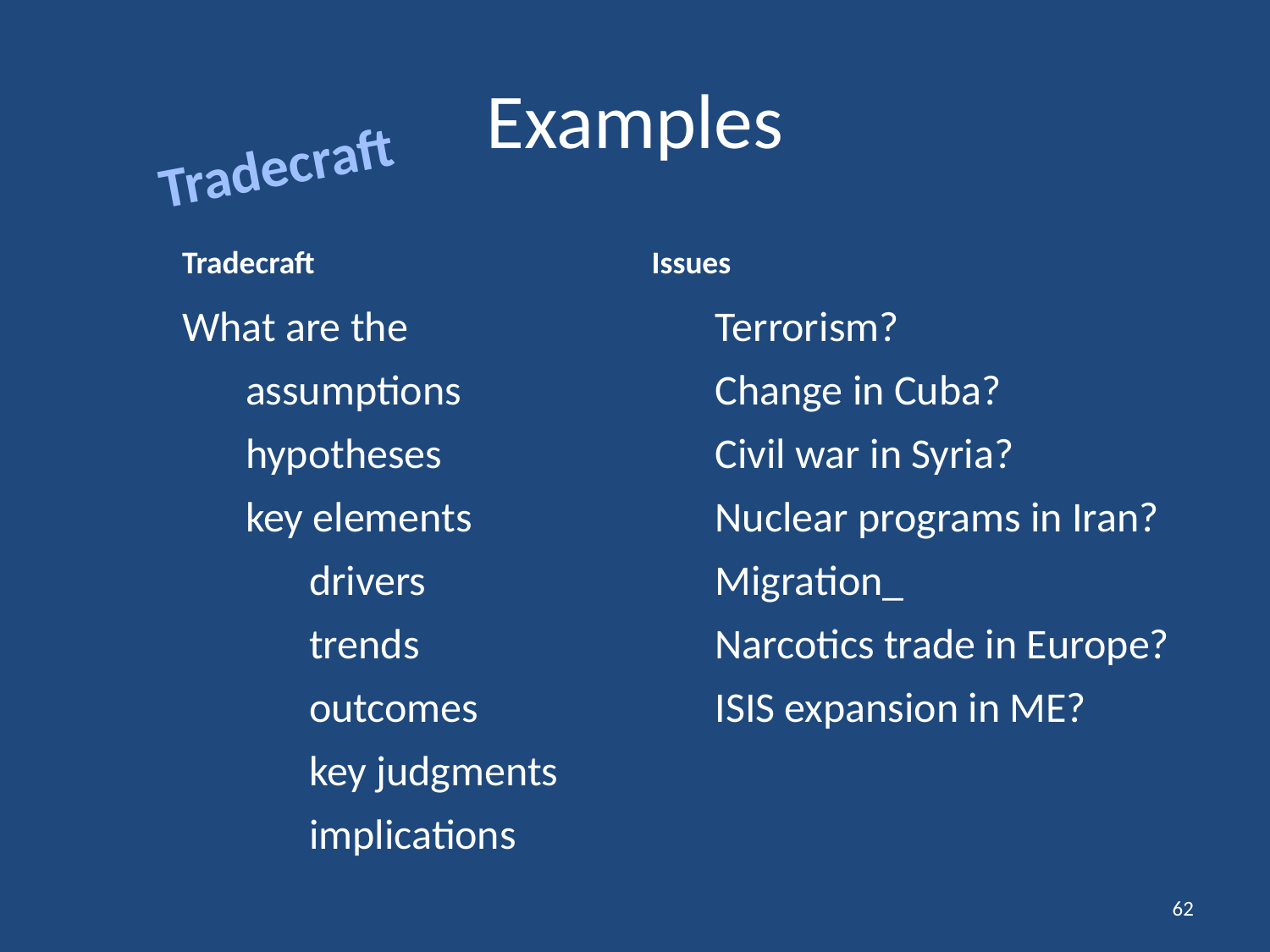

# Examples
Tradecraft
| Tradecraft |  | Issues |
| --- | --- | --- |
| What are the |  | Terrorism? |
| assumptions |  | Change in Cuba? |
| hypotheses |  | Civil war in Syria? |
| key elements |  | Nuclear programs in Iran? |
| drivers |  | Migration\_ |
| trends |  | Narcotics trade in Europe? |
| outcomes |  | ISIS expansion in ME? |
| key judgments |  |  |
| implications |  |  |
62